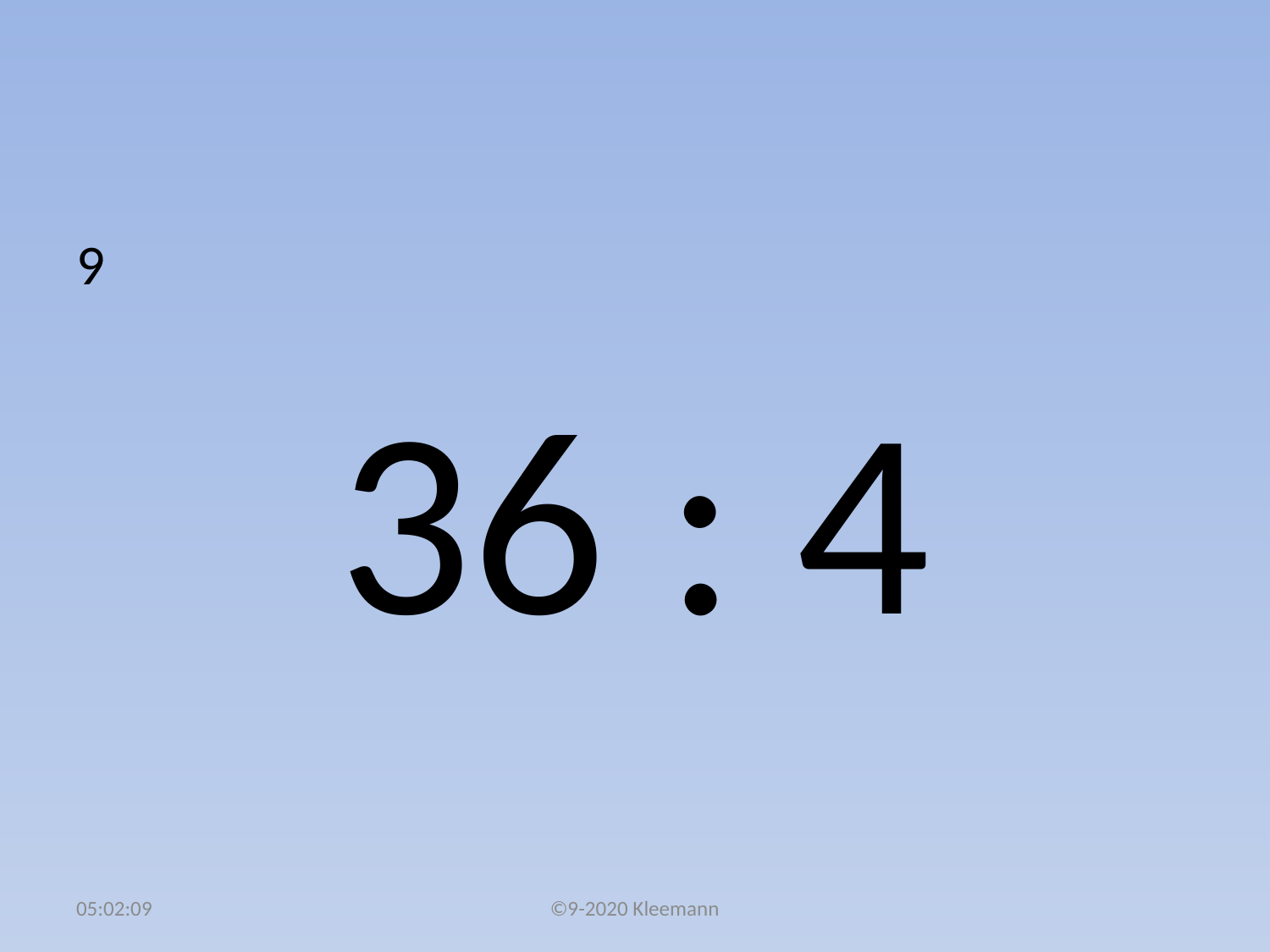

#
9
36 : 4
05:02:09
©9-2020 Kleemann